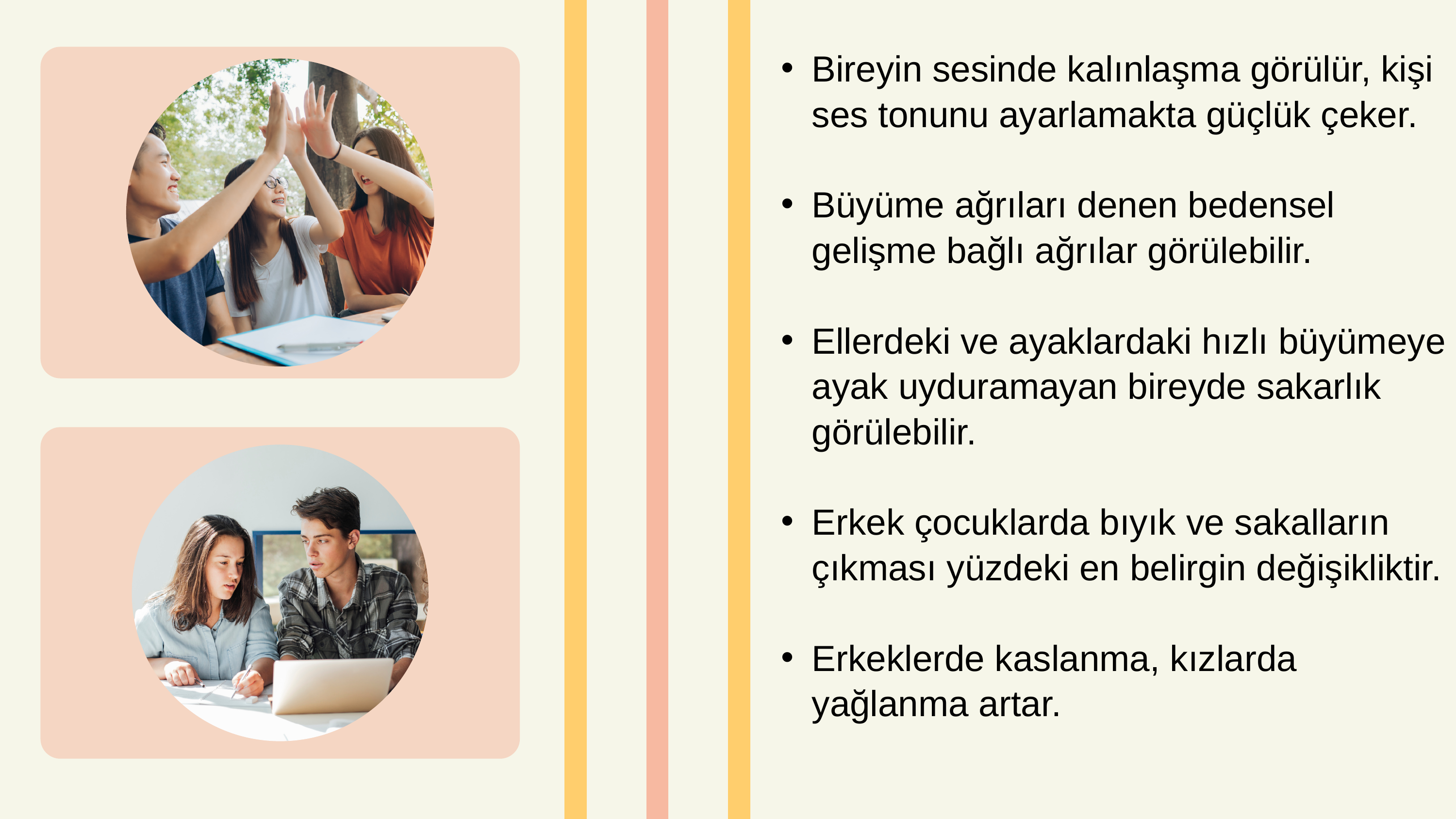

Bireyin sesinde kalınlaşma görülür, kişi ses tonunu ayarlamakta güçlük çeker.

Büyüme ağrıları denen bedensel gelişme bağlı ağrılar görülebilir.

Ellerdeki ve ayaklardaki hızlı büyümeye ayak uyduramayan bireyde sakarlık görülebilir.

Erkek çocuklarda bıyık ve sakalların çıkması yüzdeki en belirgin değişikliktir.

Erkeklerde kaslanma, kızlarda yağlanma artar.